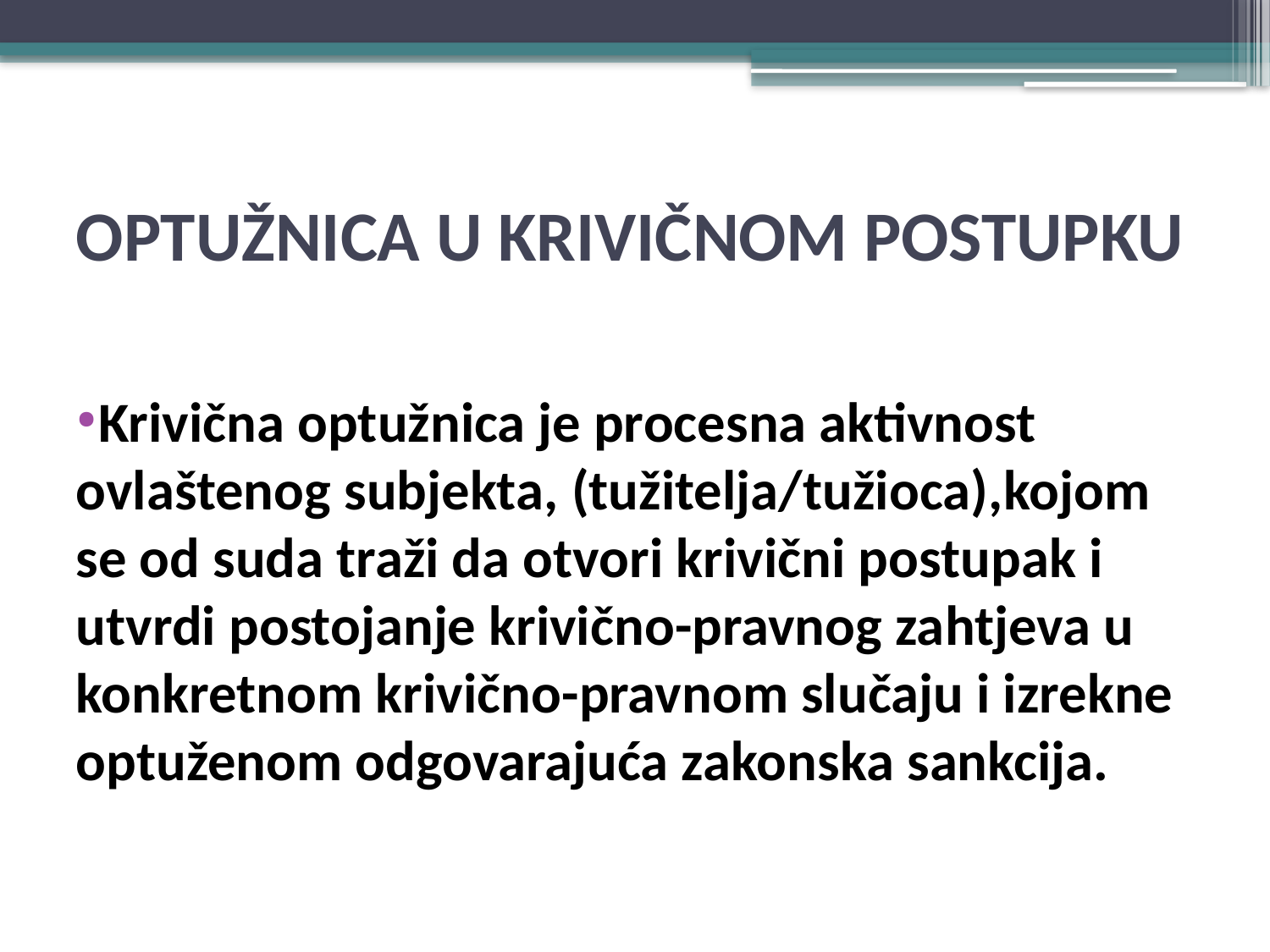

# OPTUŽNICA U KRIVIČNOM POSTUPKU

Krivična optužnica je procesna aktivnost ovlaštenog subjekta, (tužitelja/tužioca),kojom se od suda traži da otvori krivični postupak i utvrdi postojanje krivično-pravnog zahtjeva u konkretnom krivično-pravnom slučaju i izrekne optuženom odgovarajuća zakonska sankcija.